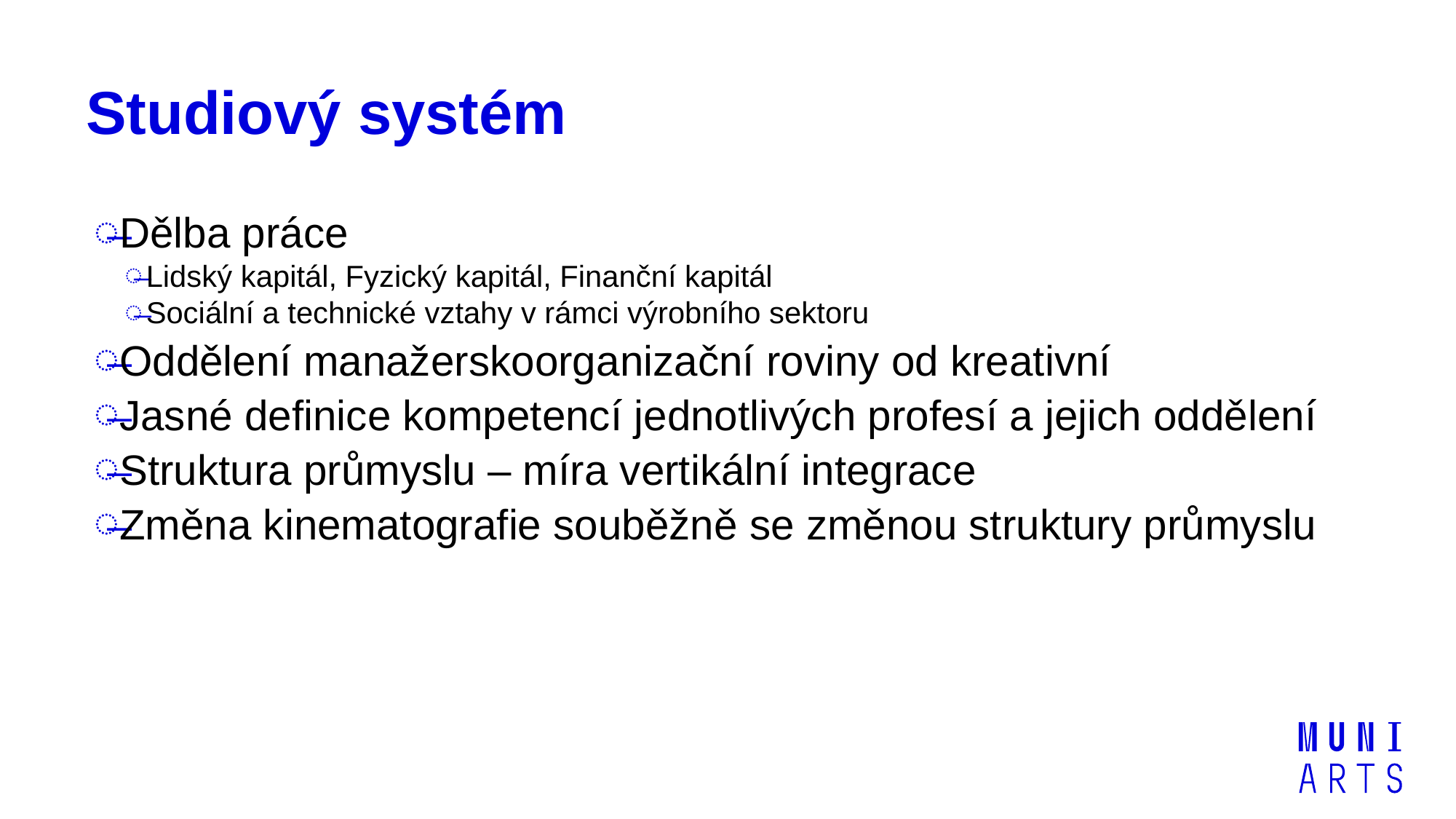

# Studiový systém
Dělba práce
Lidský kapitál, Fyzický kapitál, Finanční kapitál
Sociální a technické vztahy v rámci výrobního sektoru
Oddělení manažerskoorganizační roviny od kreativní
Jasné definice kompetencí jednotlivých profesí a jejich oddělení
Struktura průmyslu – míra vertikální integrace
Změna kinematografie souběžně se změnou struktury průmyslu